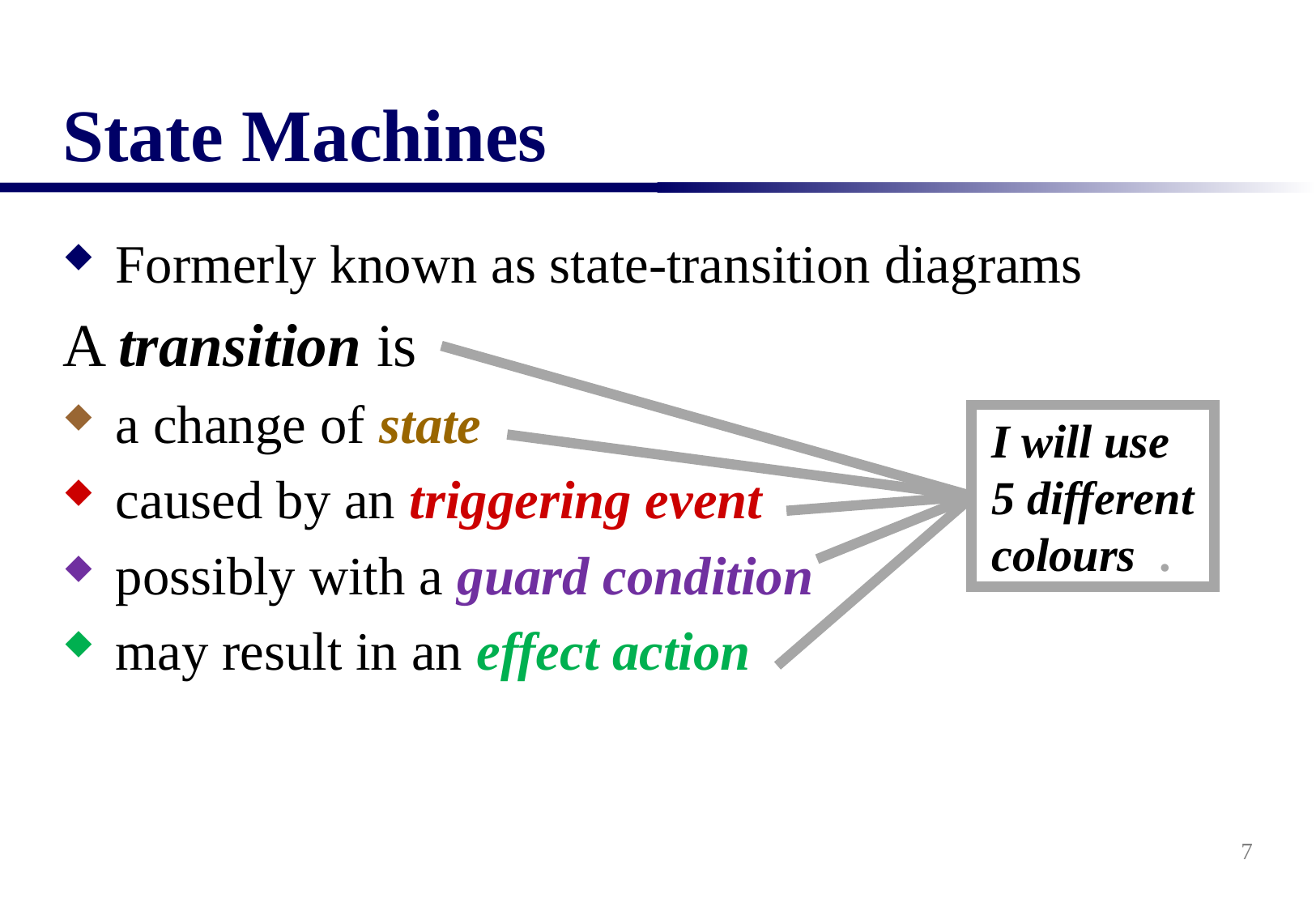

# State Machines
Formerly known as state-transition diagrams
A transition is
a change of state
caused by an triggering event
possibly with a guard condition
may result in an effect action
I will use 5 different colours  .
I will use 5 different colours  .
I will use 5 different colours  .
I will use 5 different colours  .
I will use 5 different colours  .
7